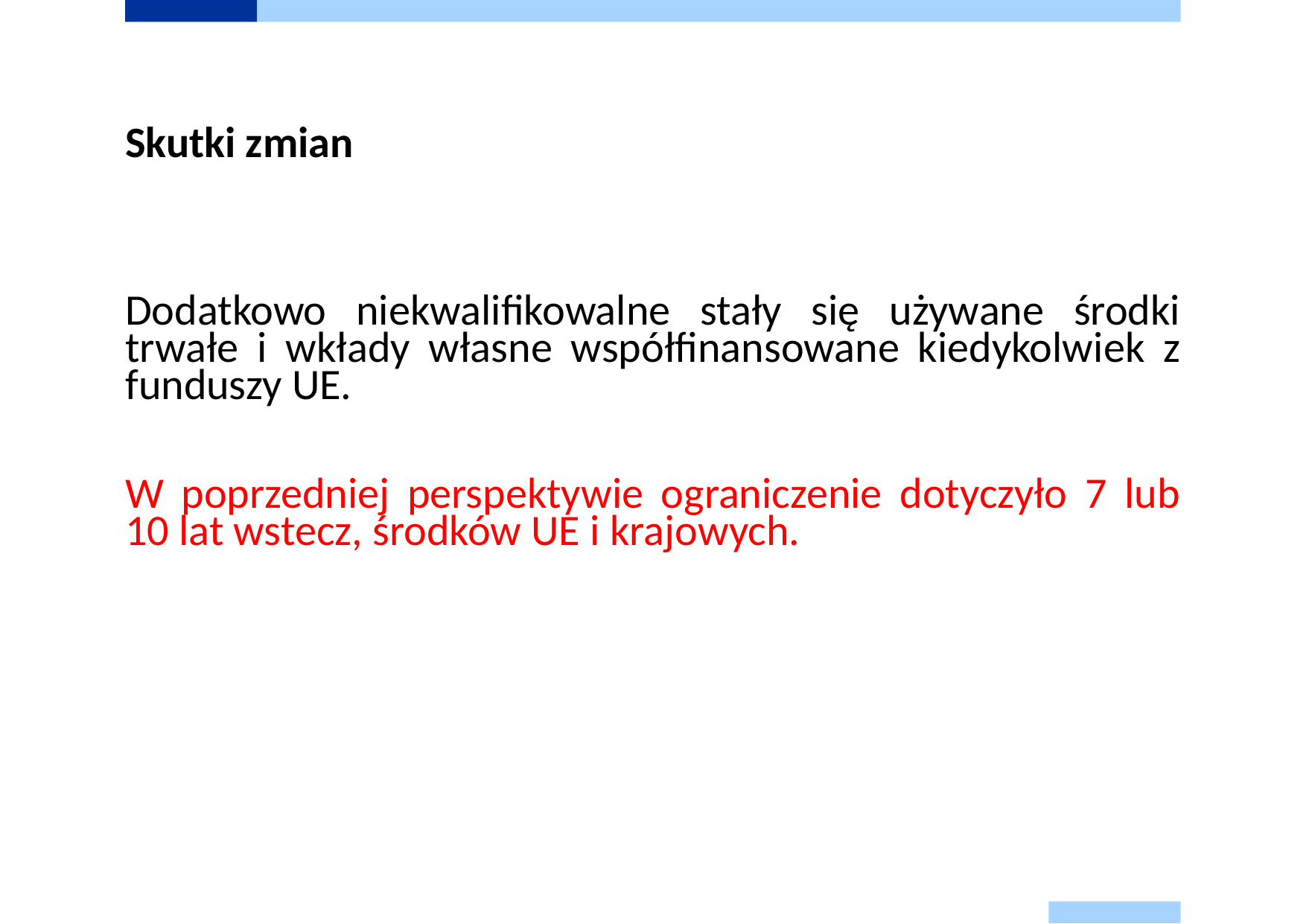

# Skutki zmian

Dodatkowo niekwalifikowalne stały się używane środki trwałe i wkłady własne współfinansowane kiedykolwiek z funduszy UE.

W poprzedniej perspektywie ograniczenie dotyczyło 7 lub 10 lat wstecz, środków UE i krajowych.